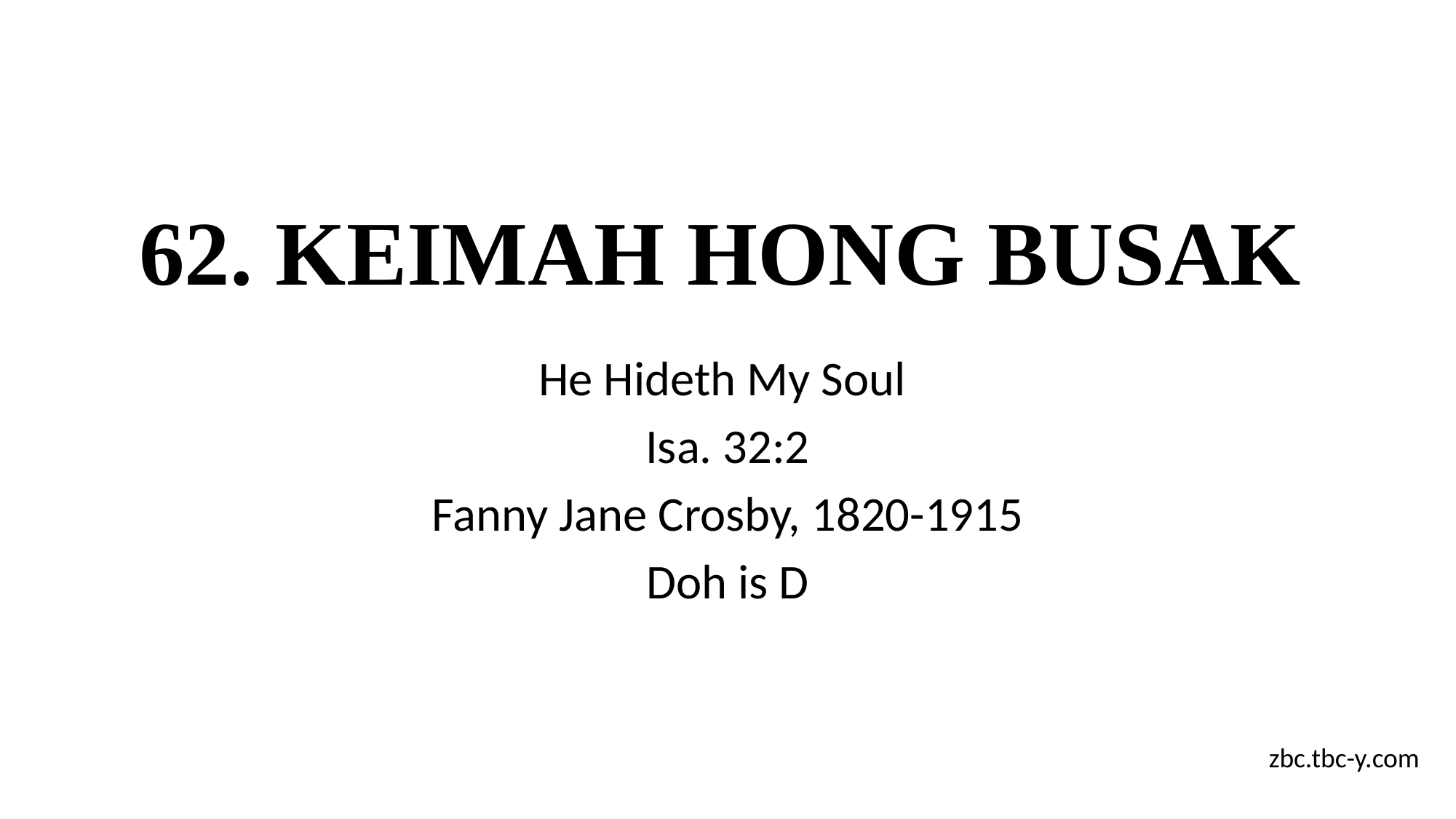

# 62. KEIMAH HONG BUSAK
He Hideth My Soul
Isa. 32:2
Fanny Jane Crosby, 1820-1915
Doh is D

zbc.tbc-y.com